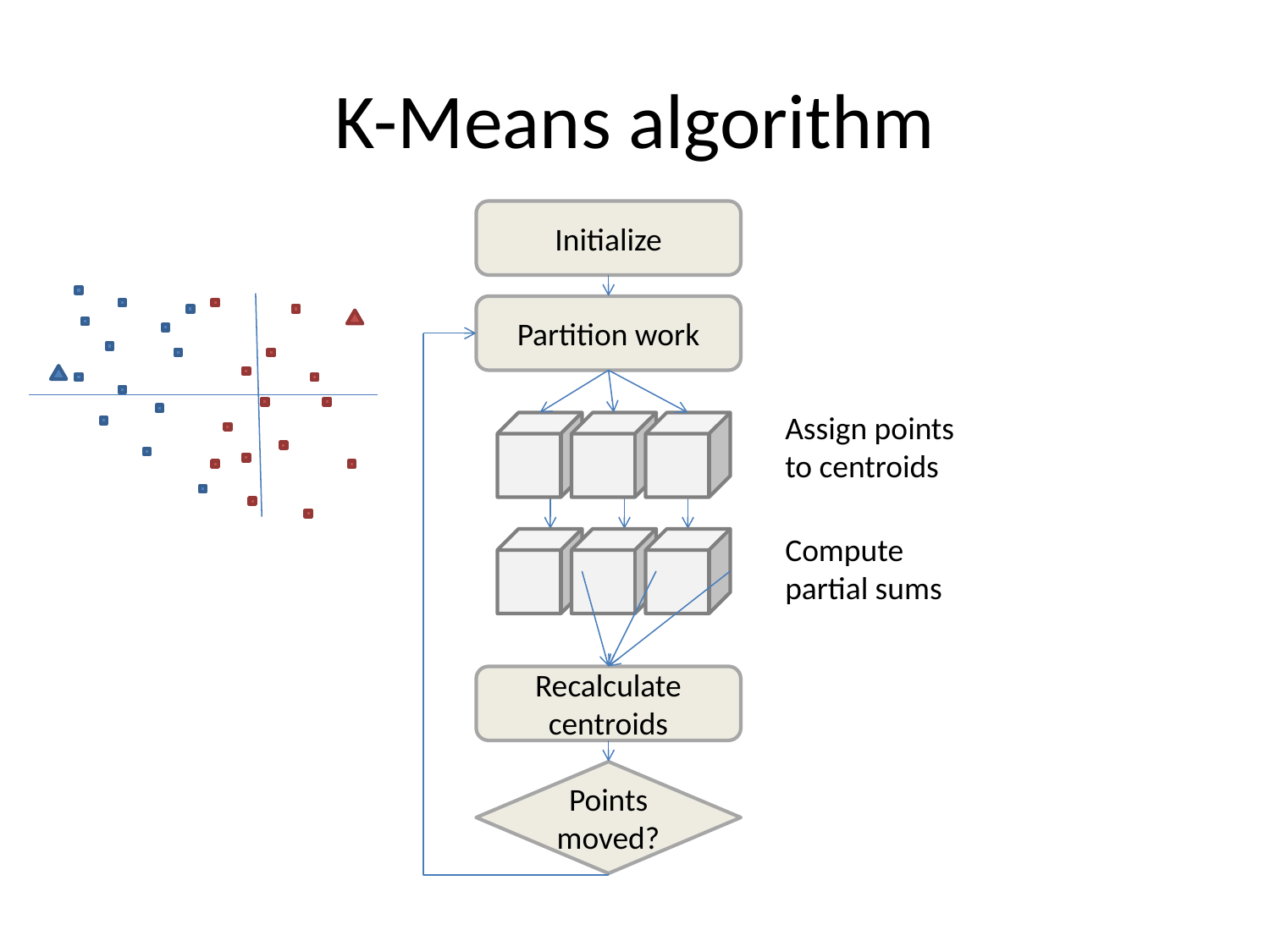

# K-Means algorithm
Initialize

Partition work
Assign points to centroids

Compute partial sums

Recalculate centroids
Points moved?